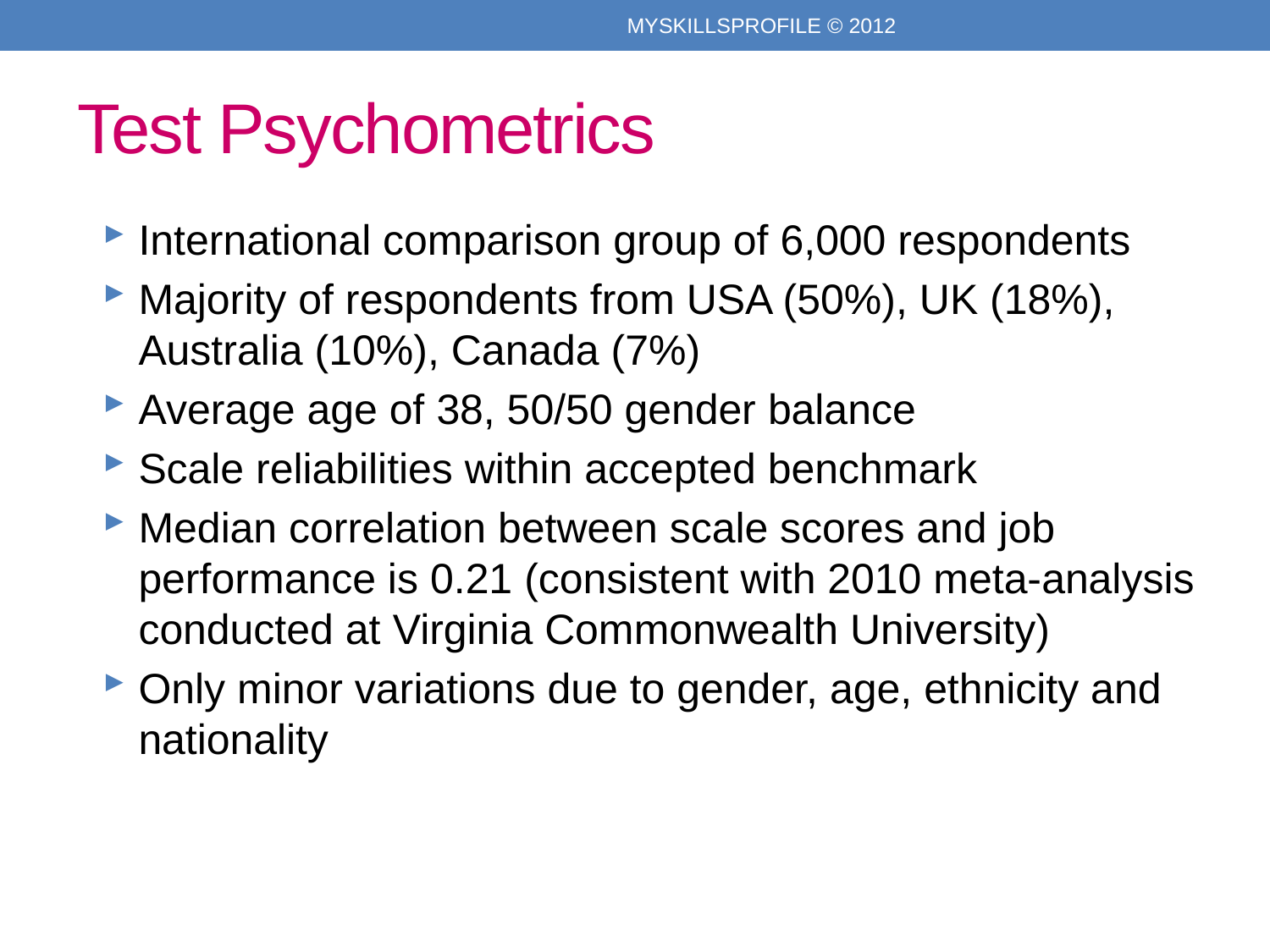

MYSKILLSPROFILE © 2012
# Test Psychometrics
International comparison group of 6,000 respondents
Majority of respondents from USA (50%), UK (18%), Australia (10%), Canada (7%)
Average age of 38, 50/50 gender balance
Scale reliabilities within accepted benchmark
Median correlation between scale scores and job performance is 0.21 (consistent with 2010 meta-analysis conducted at Virginia Commonwealth University)
Only minor variations due to gender, age, ethnicity and nationality

10